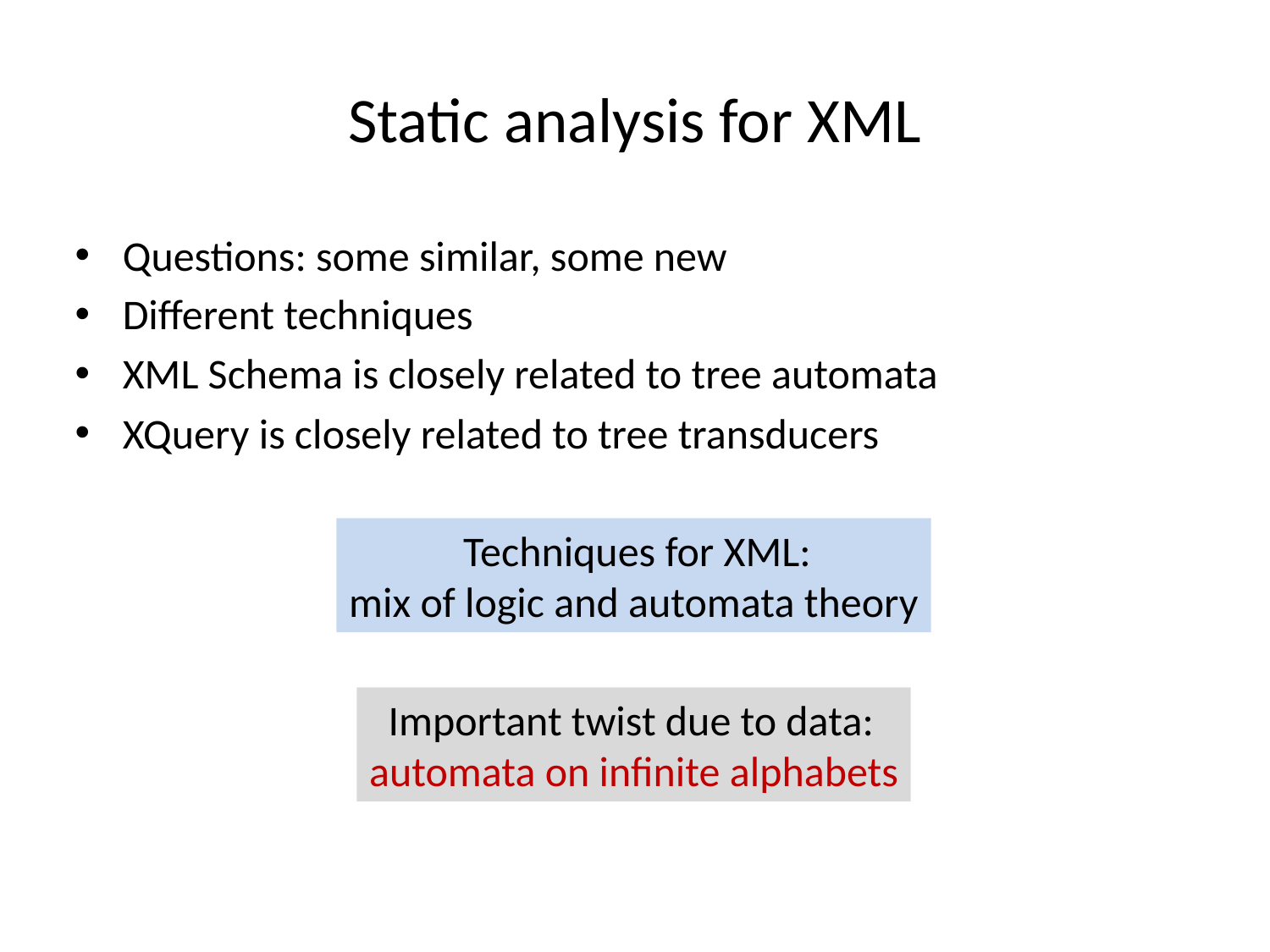

# Static analysis for XML
Questions: some similar, some new
Different techniques
XML Schema is closely related to tree automata
XQuery is closely related to tree transducers

            Techniques for XML:
mix of logic and automata theory
  Important twist due to data:
automata on infinite alphabets